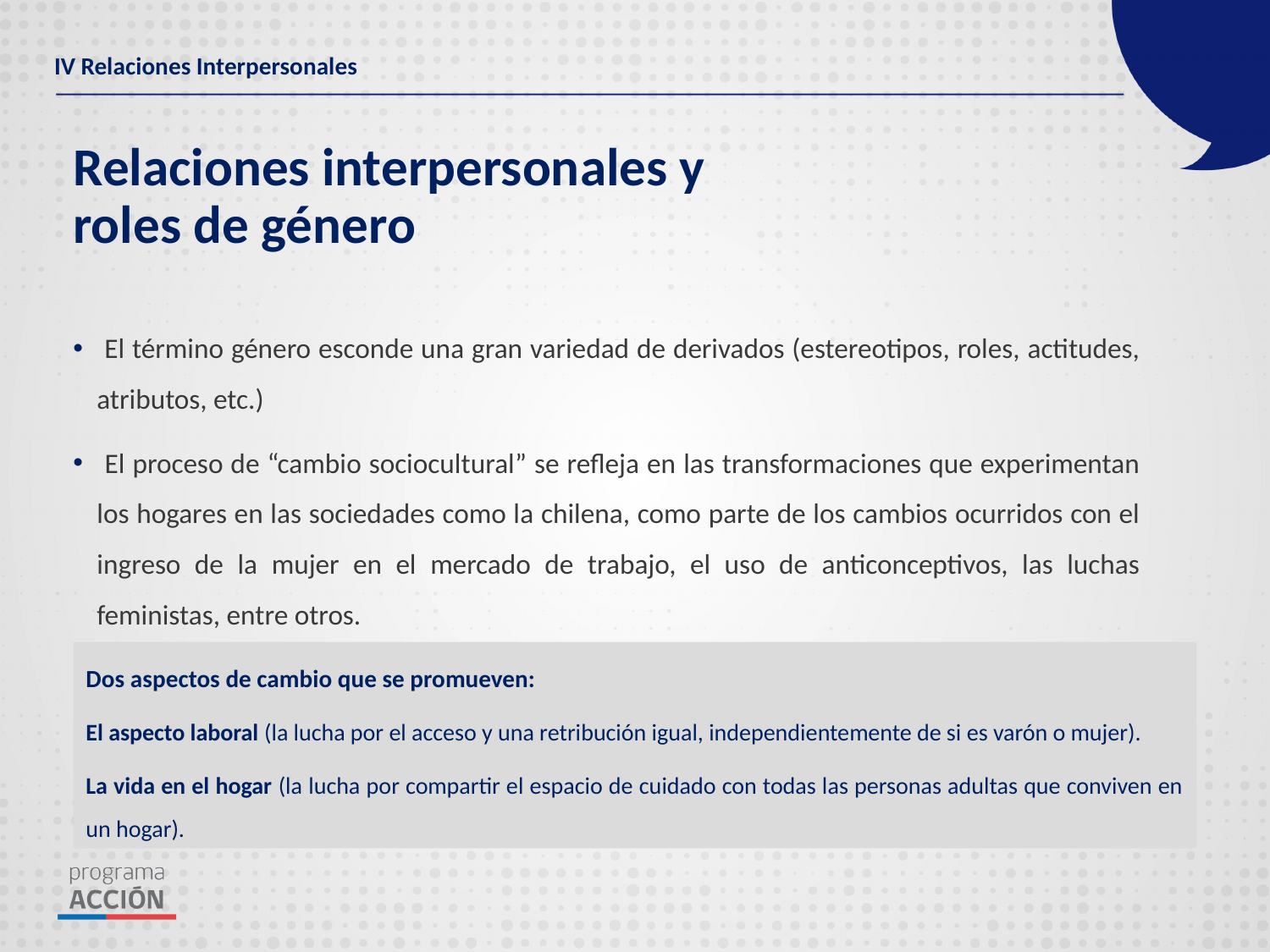

IV Relaciones Interpersonales
# Relaciones interpersonales y roles de género
 El término género esconde una gran variedad de derivados (estereotipos, roles, actitudes, atributos, etc.)
 El proceso de “cambio sociocultural” se refleja en las transformaciones que experimentan los hogares en las sociedades como la chilena, como parte de los cambios ocurridos con el ingreso de la mujer en el mercado de trabajo, el uso de anticonceptivos, las luchas feministas, entre otros.

Dos aspectos de cambio que se promueven:
El aspecto laboral (la lucha por el acceso y una retribución igual, independientemente de si es varón o mujer).
La vida en el hogar (la lucha por compartir el espacio de cuidado con todas las personas adultas que conviven en un hogar).